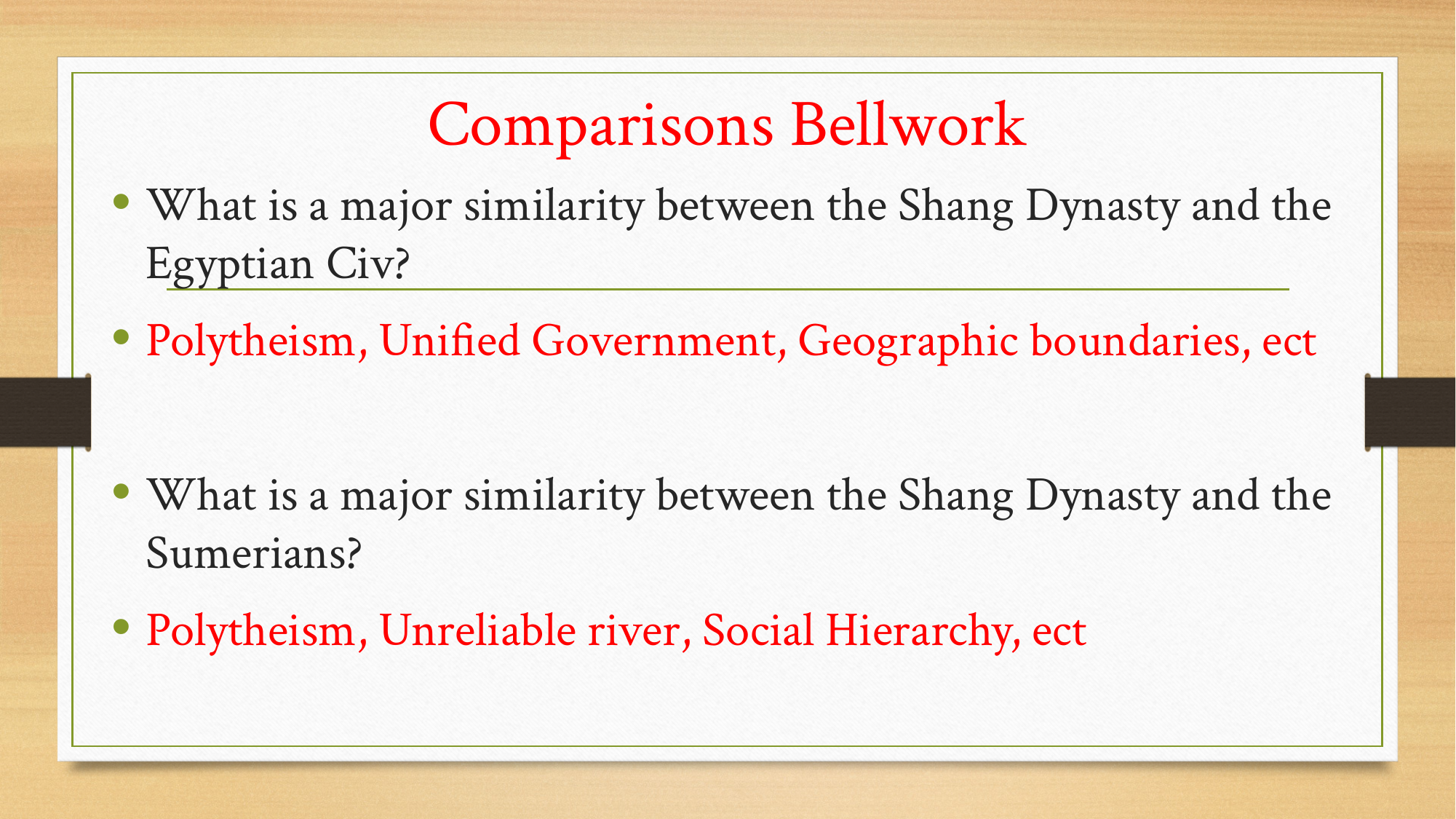

# Comparisons Bellwork
What is a major similarity between the Shang Dynasty and the Egyptian Civ?
Polytheism, Unified Government, Geographic boundaries, ect

What is a major similarity between the Shang Dynasty and the Sumerians?
Polytheism, Unreliable river, Social Hierarchy, ect